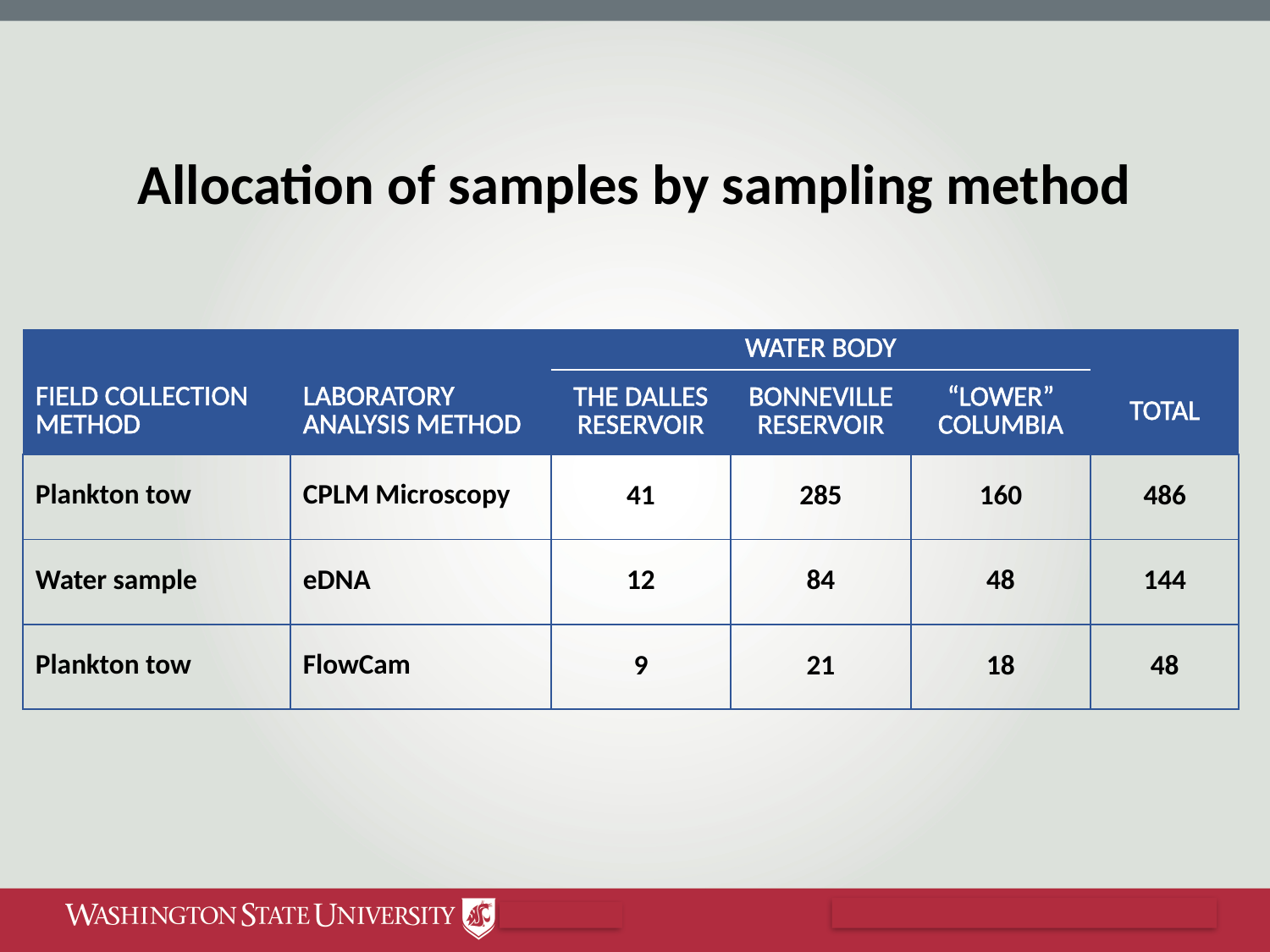

# Allocation of samples by sampling method
|  |  | WATER BODY |  |  |  |
| --- | --- | --- | --- | --- | --- |
| FIELD COLLECTION METHOD | LABORATORY ANALYSIS METHOD | THE DALLES RESERVOIR | BONNEVILLE RESERVOIR | “LOWER” COLUMBIA | TOTAL |
| Plankton tow | CPLM Microscopy | 41 | 285 | 160 | 486 |
| Water sample | eDNA | 12 | 84 | 48 | 144 |
| Plankton tow | FlowCam | 9 | 21 | 18 | 48 |